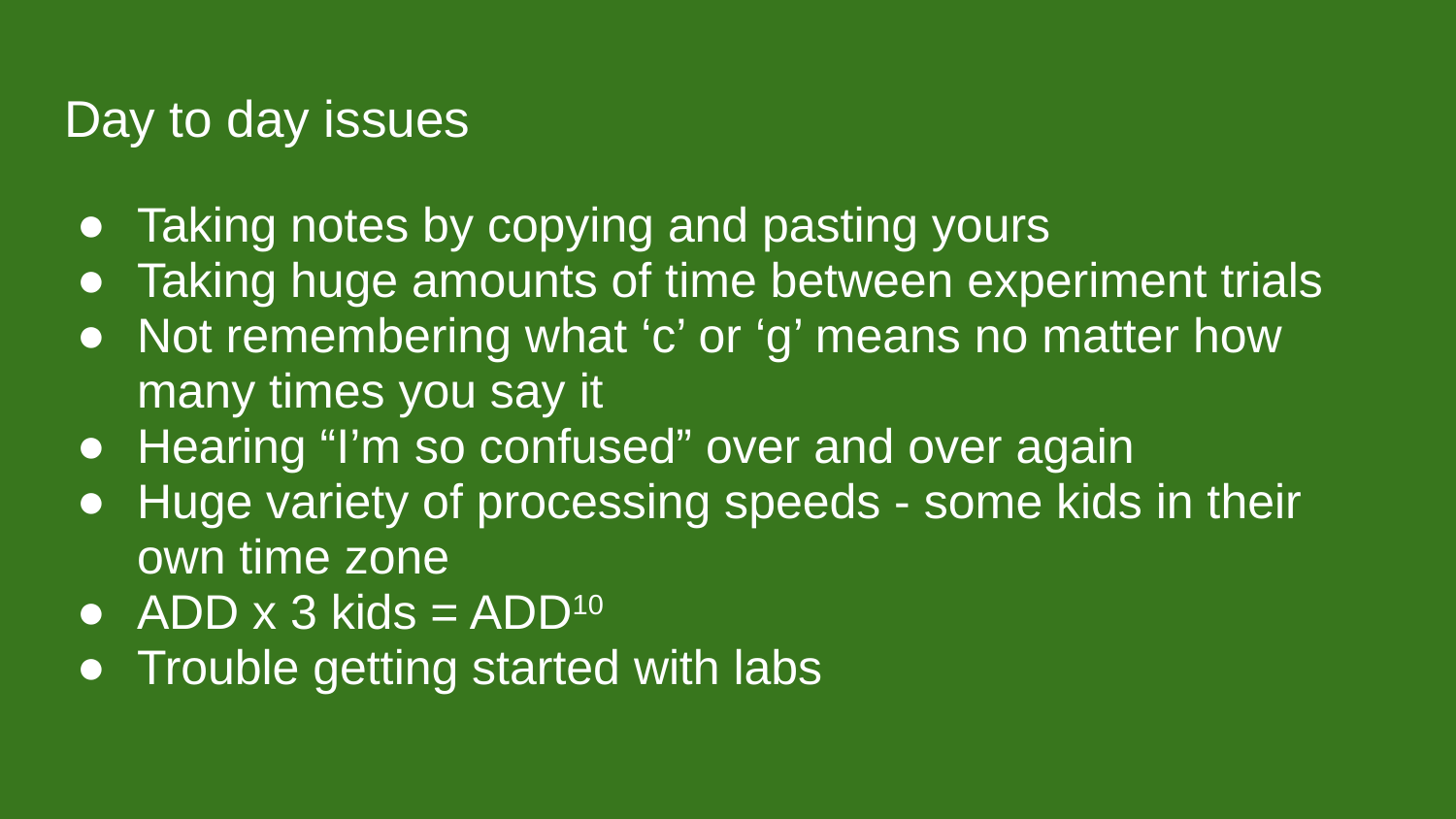

# Day to day issues

Taking notes by copying and pasting yours
Taking huge amounts of time between experiment trials
Not remembering what ‘c’ or ‘g’ means no matter how many times you say it
Hearing “I’m so confused” over and over again
Huge variety of processing speeds - some kids in their own time zone
ADD x 3 kids = ADD10
Trouble getting started with labs